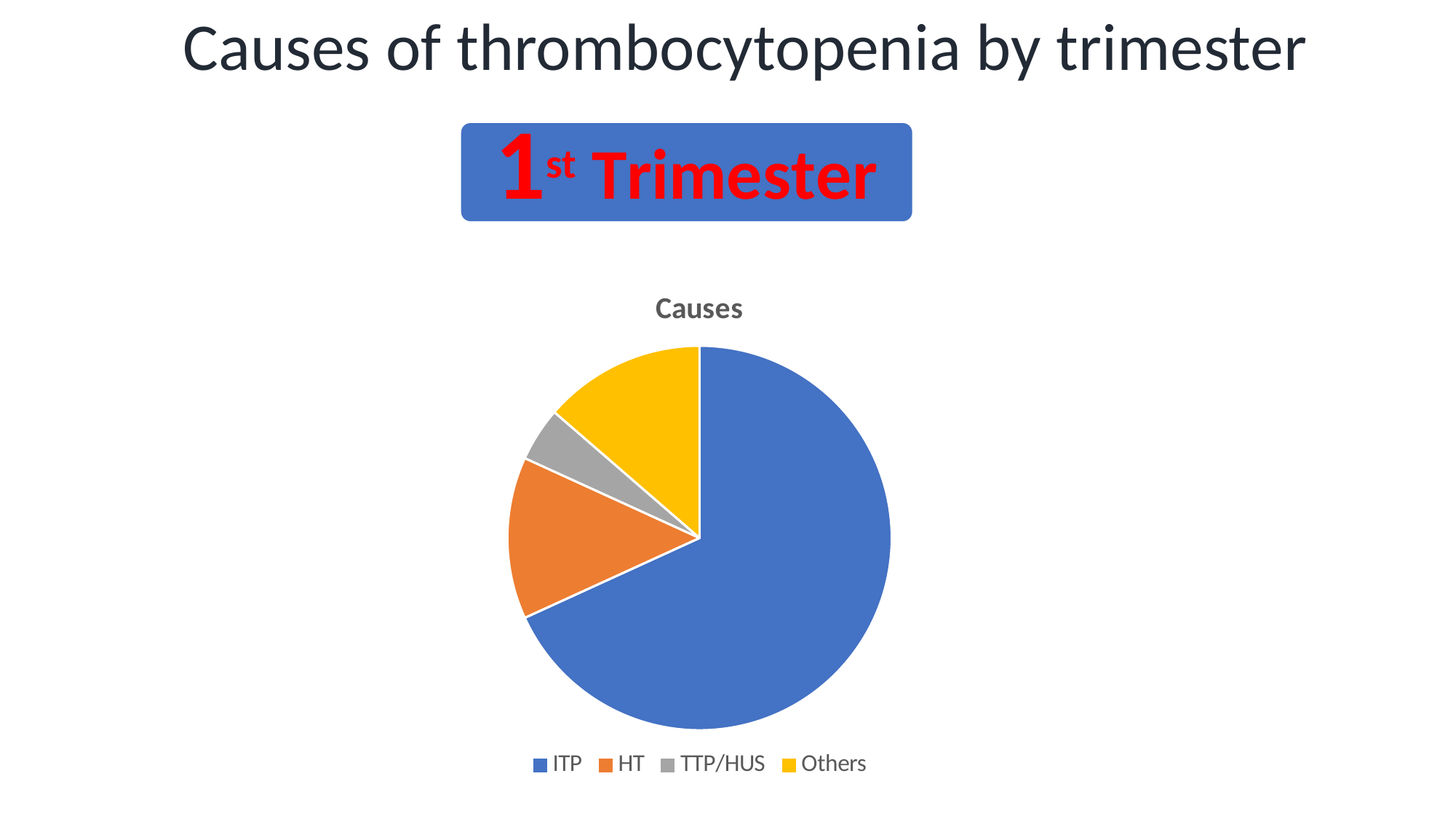

# Causes of thrombocytopenia by trimester

### Chart

| Category |
|---|

### Chart

| Category |
|---|

### Chart:

| Category | Causes |
|---|---|
| ITP | 75.0 |
| HT | 15.0 |
| TTP/HUS | 5.0 |
| Others | 15.0 |

### Chart

| Category |
|---|

### Chart

| Category |
|---|